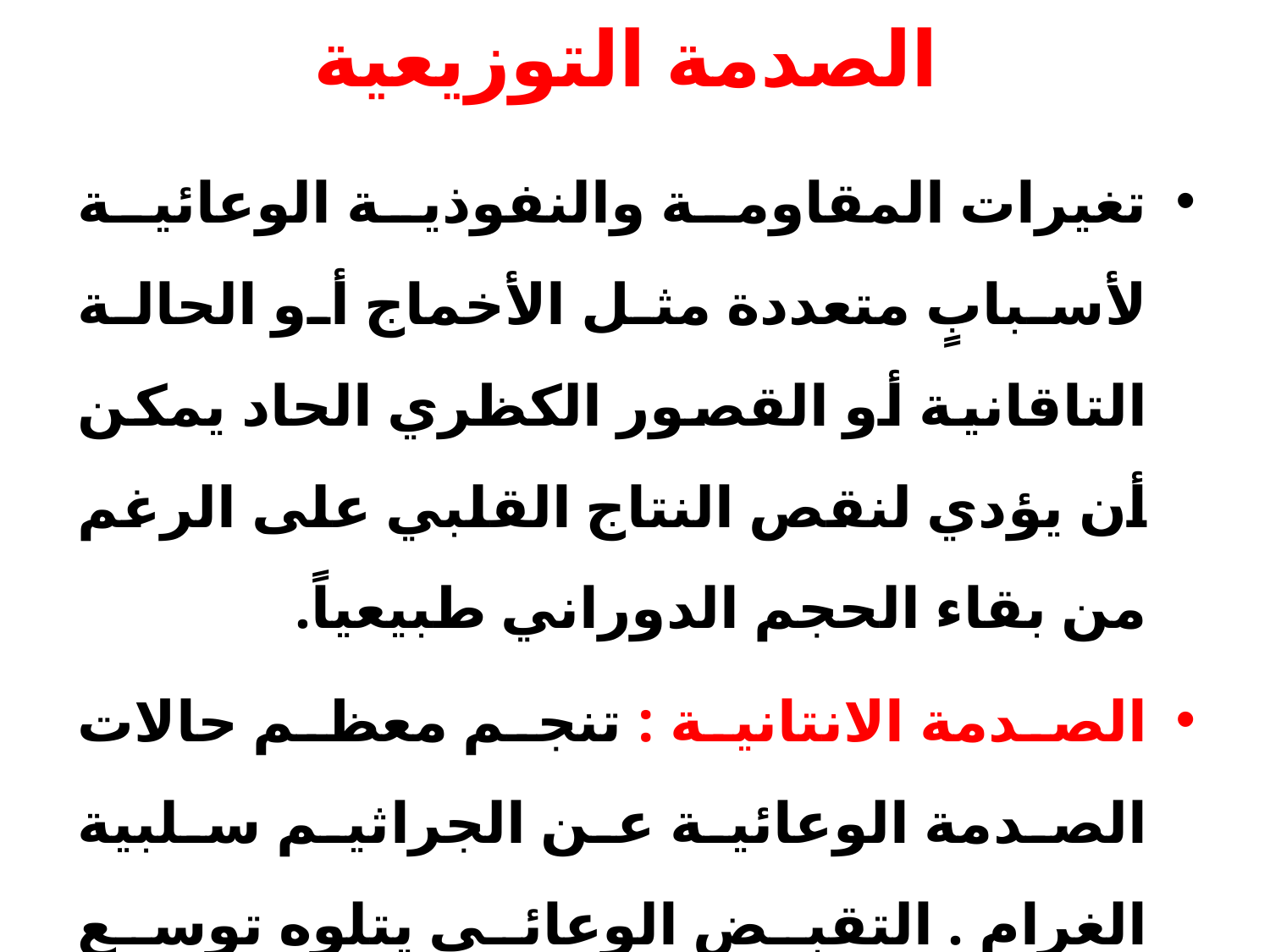

# الصدمة التوزيعية
تغيرات المقاومة والنفوذية الوعائية لأسبابٍ متعددة مثل الأخماج أو الحالة التاقانية أو القصور الكظري الحاد يمكن أن يؤدي لنقص النتاج القلبي على الرغم من بقاء الحجم الدوراني طبيعياً.
الصدمة الانتانية : تنجم معظم حالات الصدمة الوعائية عن الجراثيم سلبية الغرام . التقبض الوعائي يتلوه توسع وعائي مع تجمع الدم بالدوران الشعري .وكثيرا مايترافق ذلك مع تأثير سمي مباشر على القلب والكظرين